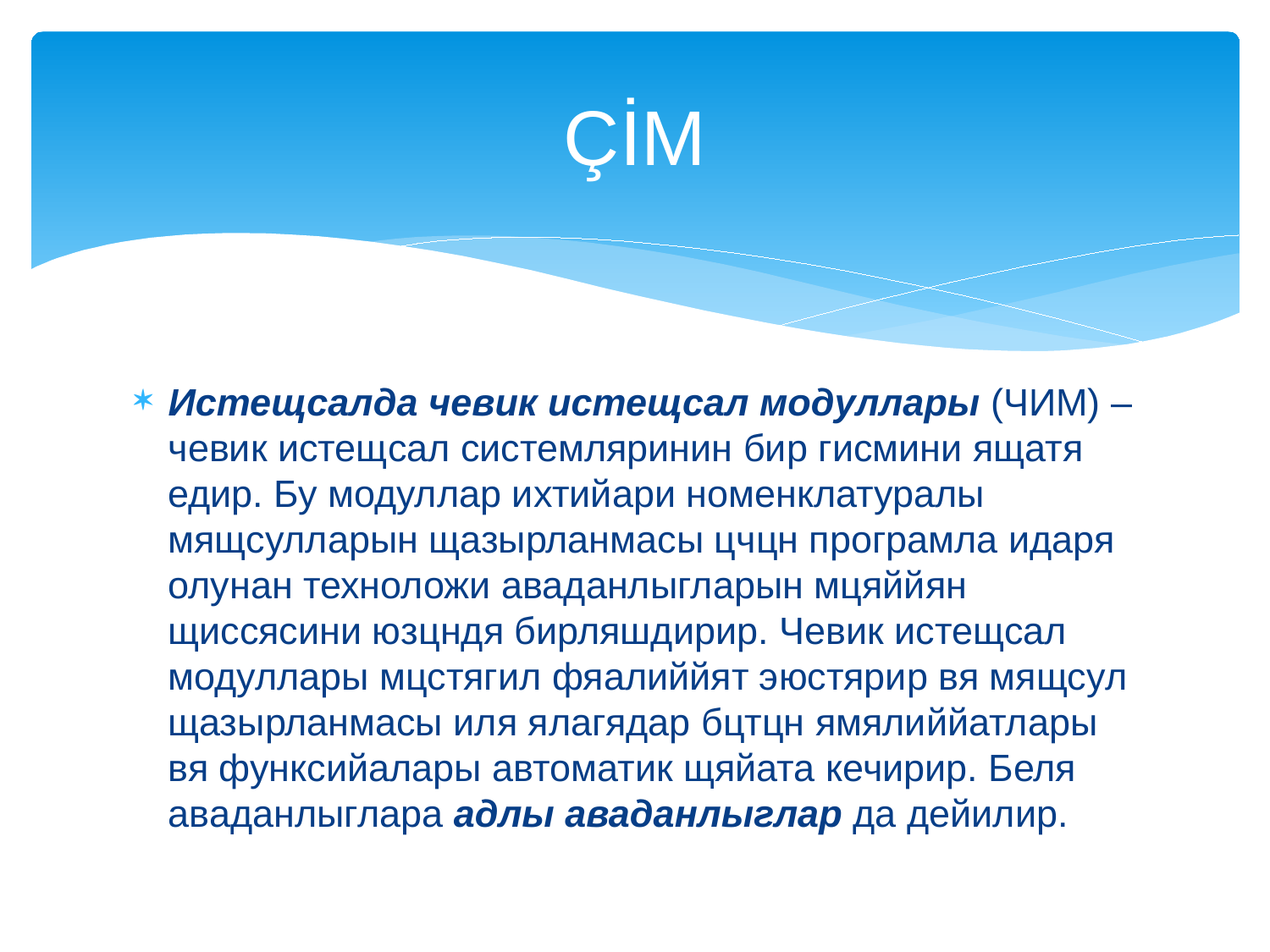

# ÇİM
Истещсалда чевик истещсал модуллары (ЧИМ) – чевик истещсал системляринин бир гисмини ящатя едир. Бу модуллар ихтийари номенклатуралы мящсулларын щазырланмасы цчцн програмла идаря олунан техноложи аваданлыгларын мцяййян щиссясини юзцндя бирляшдирир. Чевик истещсал модуллары мцстягил фяалиййят эюстярир вя мящсул щазырланмасы иля ялагядар бцтцн ямялиййатлары вя функсийалары автоматик щяйата кечирир. Беля аваданлыглара адлы аваданлыглар да дейилир.